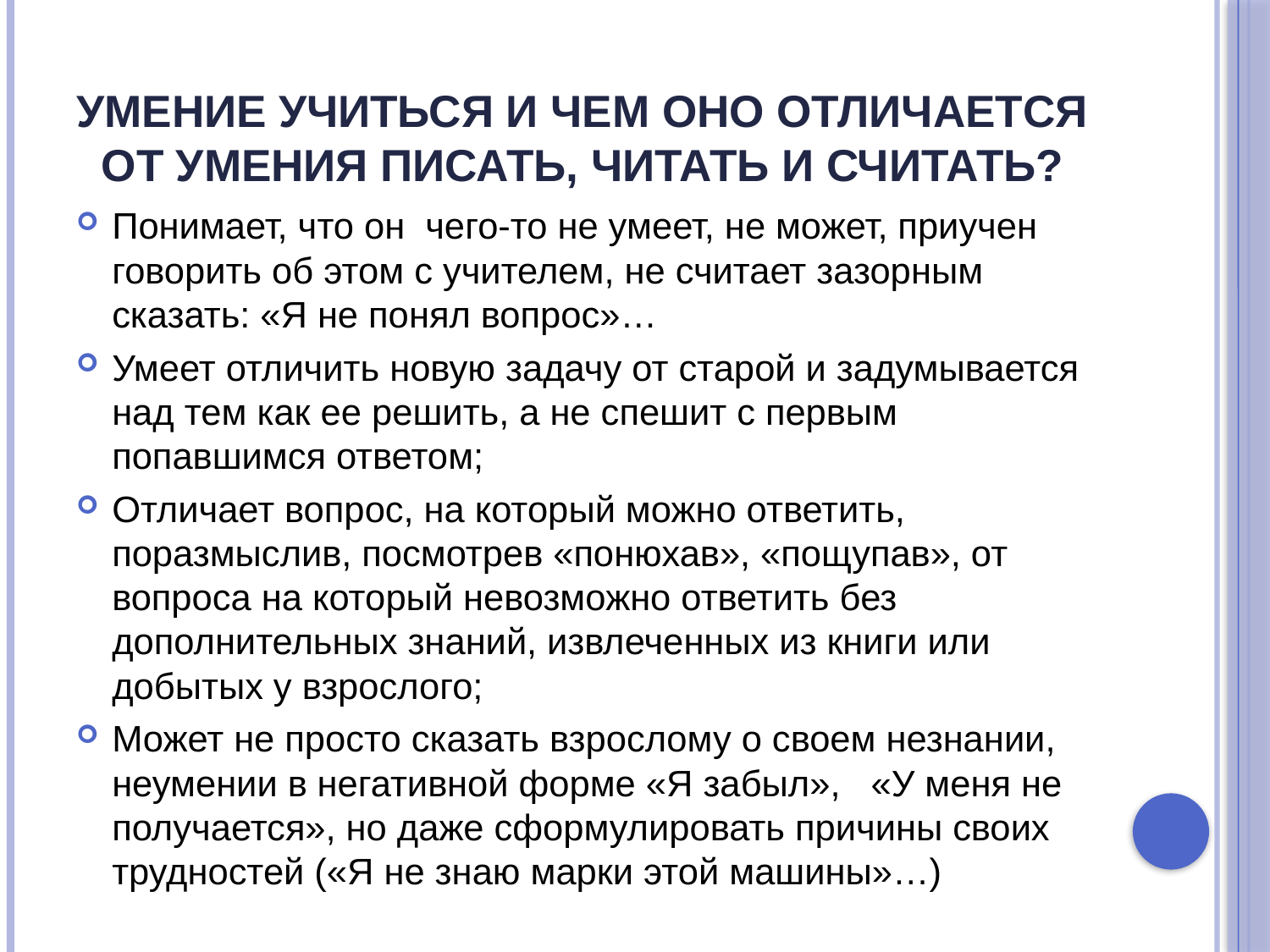

# Умение учиться и чем оно отличается от умения писать, читать и считать?
Понимает, что он  чего-то не умеет, не может, приучен говорить об этом с учителем, не считает зазорным сказать: «Я не понял вопрос»…
Умеет отличить новую задачу от старой и задумывается над тем как ее решить, а не спешит с первым попавшимся ответом;
Отличает вопрос, на который можно ответить, поразмыслив, посмотрев «понюхав», «пощупав», от вопроса на который невозможно ответить без дополнительных знаний, извлеченных из книги или добытых у взрослого;
Может не просто сказать взрослому о своем незнании, неумении в негативной форме «Я забыл»,   «У меня не получается», но даже сформулировать причины своих трудностей («Я не знаю марки этой машины»…)